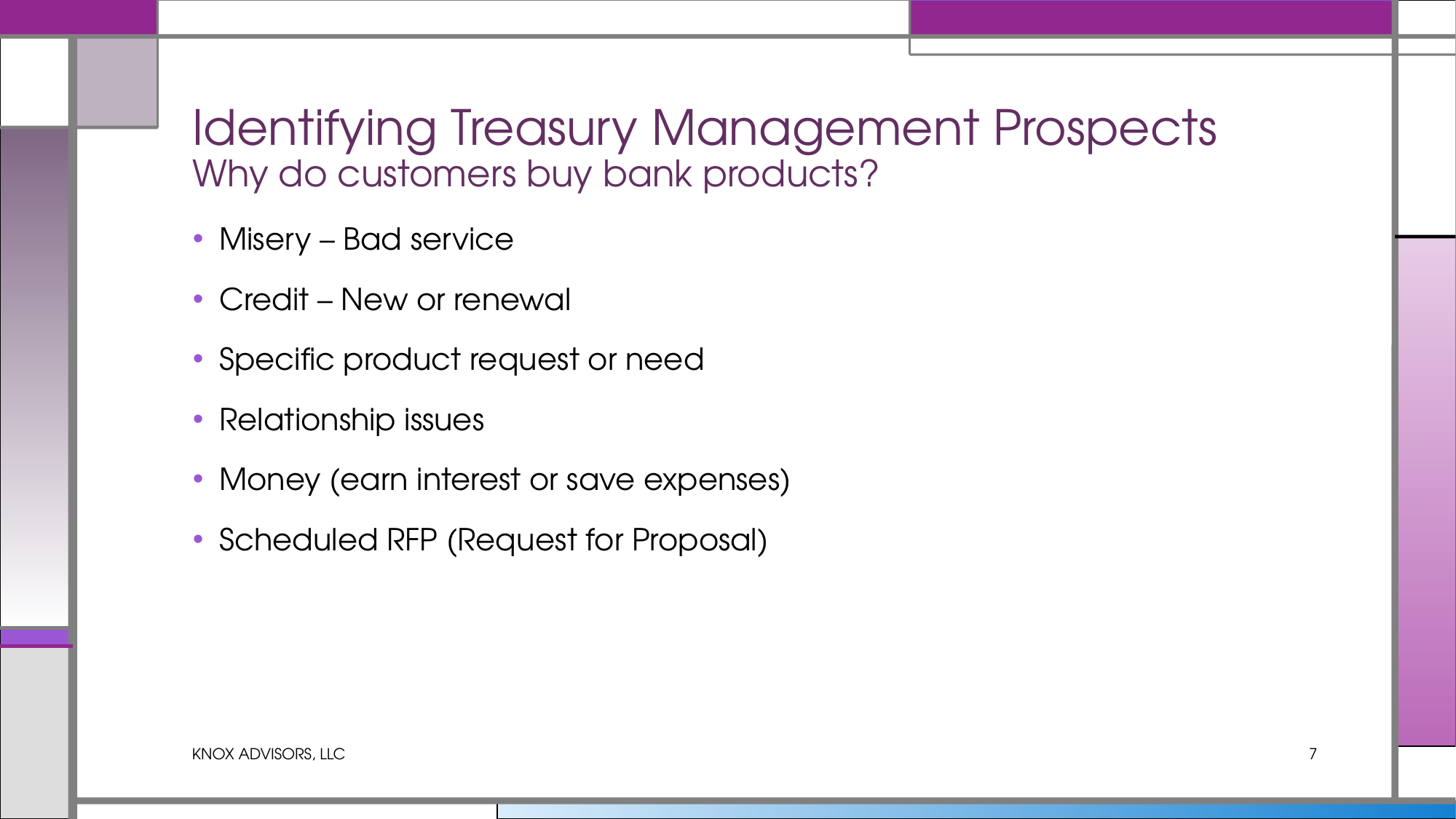

# Identifying Treasury Management Prospects Why do customers buy bank products?
Misery – Bad service
Credit – New or renewal
Specific product request or need
Relationship issues
Money (earn interest or save expenses)
Scheduled RFP (Request for Proposal)
KNOX ADVISORS, LLC
7